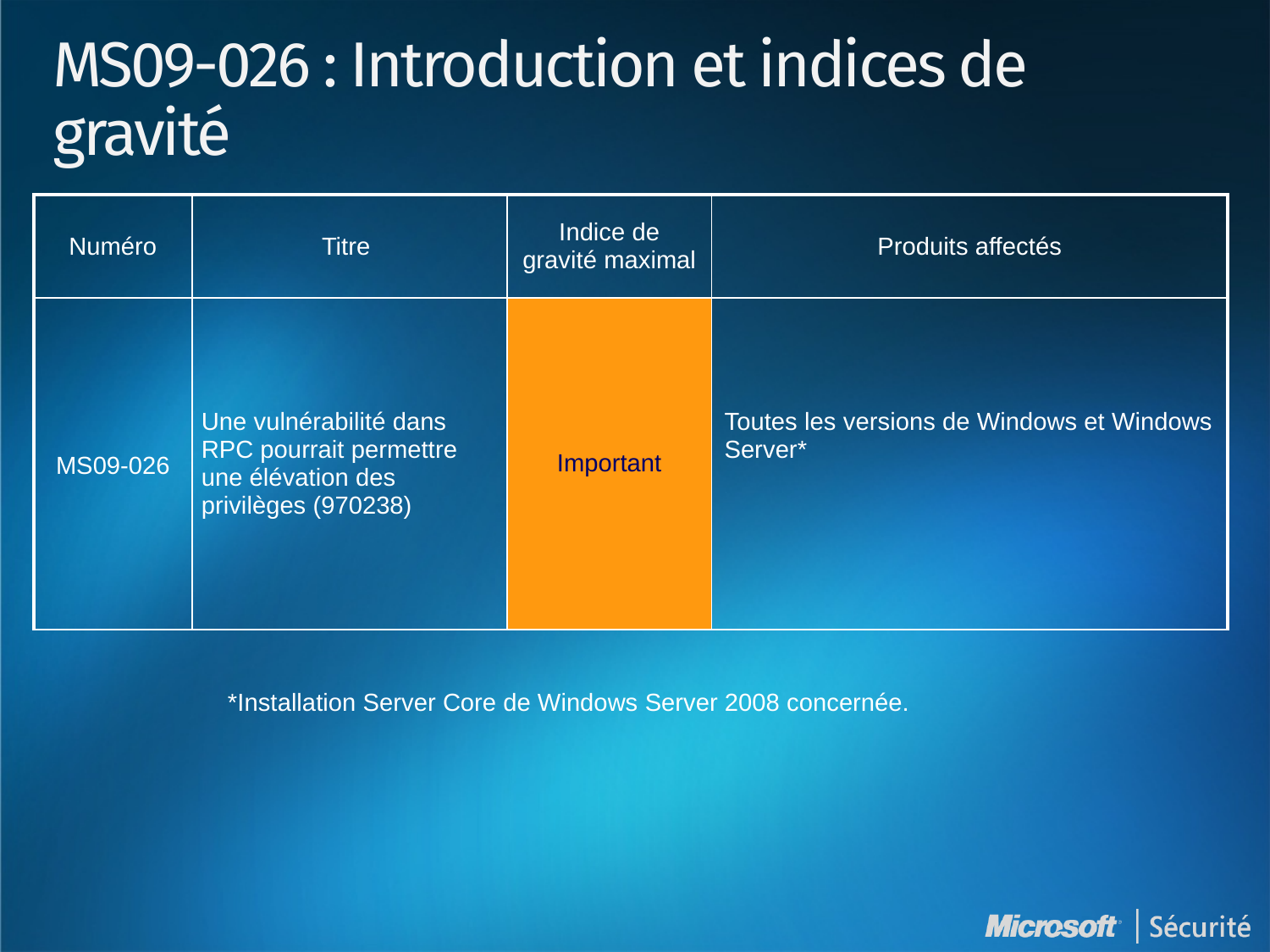

# MS09-026 : Introduction et indices de gravité
| Numéro | Titre | Indice de gravité maximal | Produits affectés |
| --- | --- | --- | --- |
| MS09-026 | Une vulnérabilité dans RPC pourrait permettre une élévation des privilèges (970238) | Important | Toutes les versions de Windows et Windows Server\* |
*Installation Server Core de Windows Server 2008 concernée.